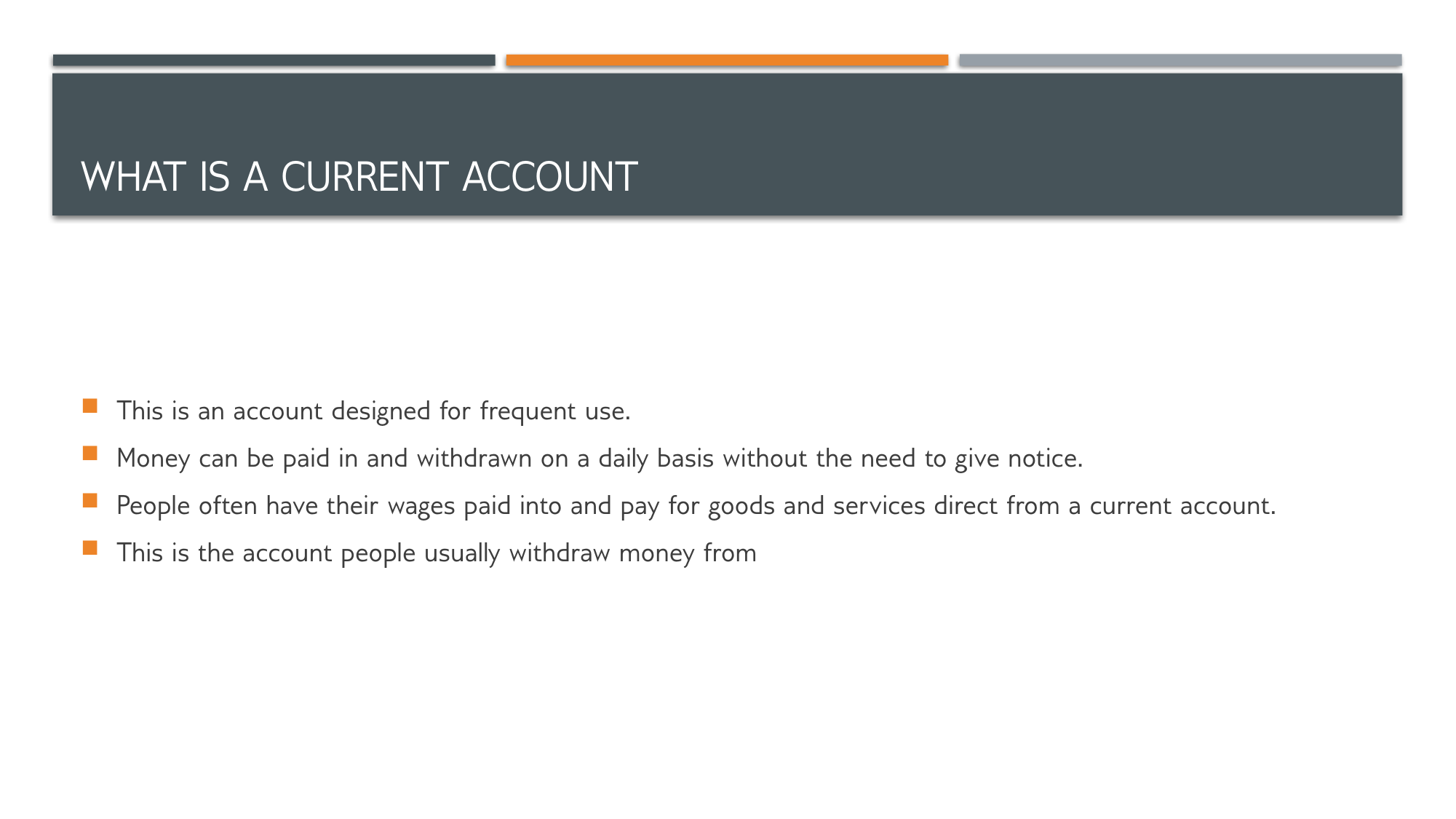

# What is a Current account
This is an account designed for frequent use.
Money can be paid in and withdrawn on a daily basis without the need to give notice.
People often have their wages paid into and pay for goods and services direct from a current account.
This is the account people usually withdraw money from